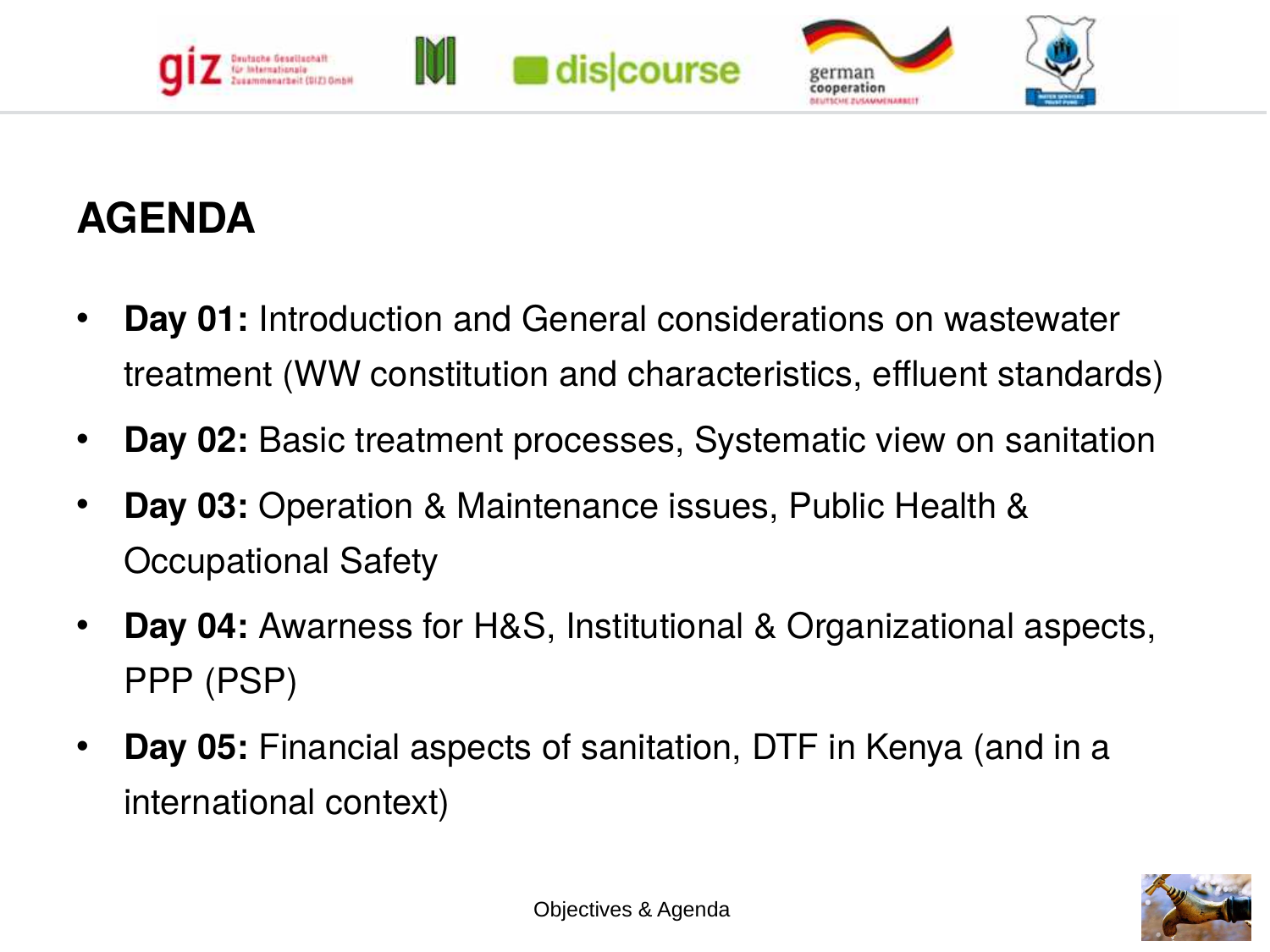

AGENDA

Day 01: Introduction and General considerations on wastewater treatment (WW constitution and characteristics, effluent standards)
Day 02: Basic treatment processes, Systematic view on sanitation
Day 03: Operation & Maintenance issues, Public Health & Occupational Safety
Day 04: Awarness for H&S, Institutional & Organizational aspects, PPP (PSP)
Day 05: Financial aspects of sanitation, DTF in Kenya (and in a international context)